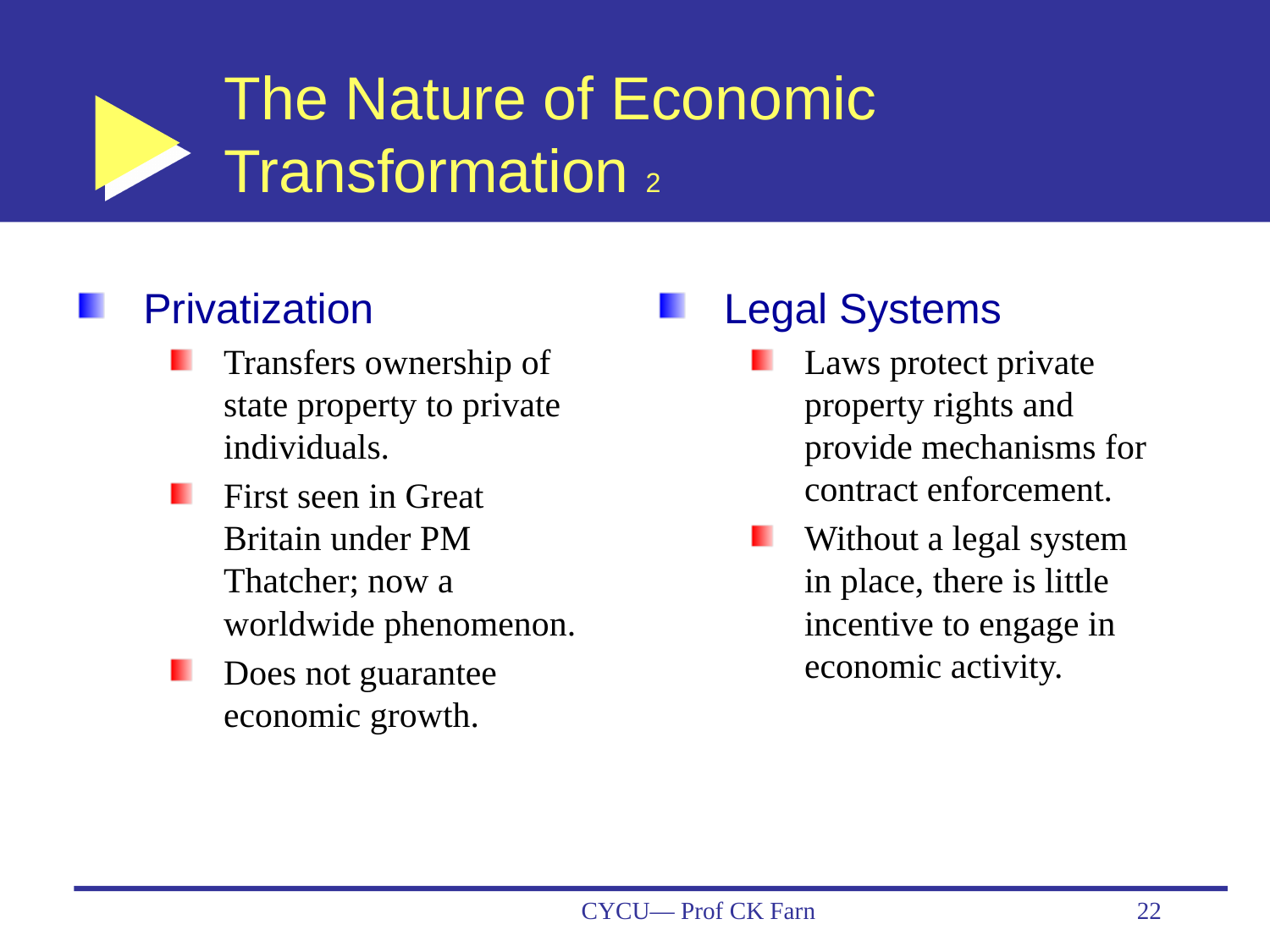

# The Nature of Economic Transformation 2
Privatization
Transfers ownership of state property to private individuals.
First seen in Great Britain under PM Thatcher; now a worldwide phenomenon.
Does not guarantee economic growth.
Legal Systems
Laws protect private property rights and provide mechanisms for contract enforcement.
Without a legal system in place, there is little incentive to engage in economic activity.
CYCU— Prof CK Farn
22